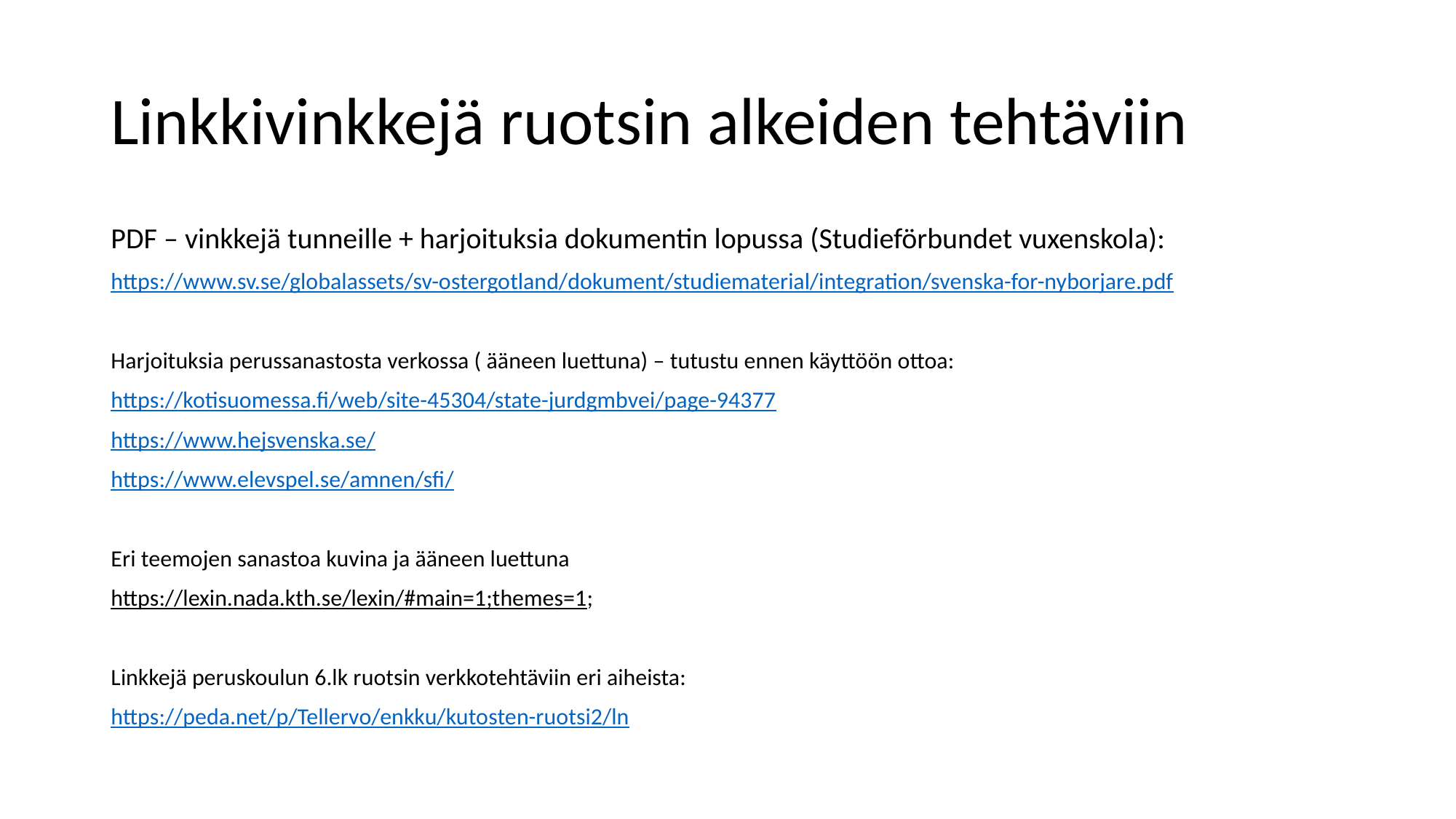

# Linkkivinkkejä ruotsin alkeiden tehtäviin
PDF – vinkkejä tunneille + harjoituksia dokumentin lopussa (Studieförbundet vuxenskola):
https://www.sv.se/globalassets/sv-ostergotland/dokument/studiematerial/integration/svenska-for-nyborjare.pdf

Harjoituksia perussanastosta verkossa ( ääneen luettuna) – tutustu ennen käyttöön ottoa:
https://kotisuomessa.fi/web/site-45304/state-jurdgmbvei/page-94377
https://www.hejsvenska.se/
https://www.elevspel.se/amnen/sfi/

Eri teemojen sanastoa kuvina ja ääneen luettuna
https://lexin.nada.kth.se/lexin/#main=1;themes=1;

Linkkejä peruskoulun 6.lk ruotsin verkkotehtäviin eri aiheista:
https://peda.net/p/Tellervo/enkku/kutosten-ruotsi2/ln